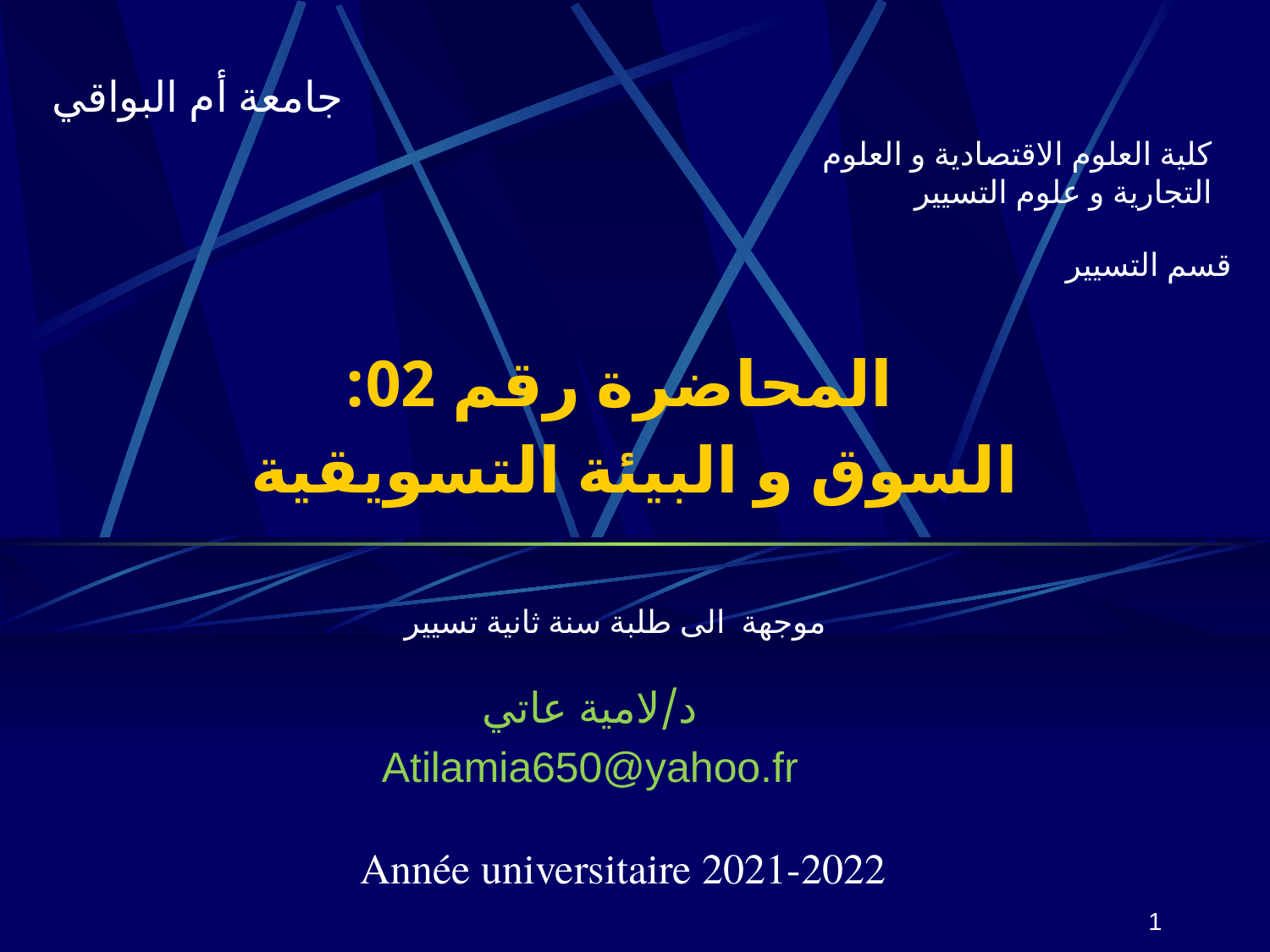

جامعة أم البواقي
كلية العلوم الاقتصادية و العلوم التجارية و علوم التسيير
قسم التسيير
# المحاضرة رقم 02: السوق و البيئة التسويقية
موجهة  الى طلبة سنة ثانية تسيير
د/لامية عاتي
Atilamia650@yahoo.fr
Année universitaire 2021-2022
1